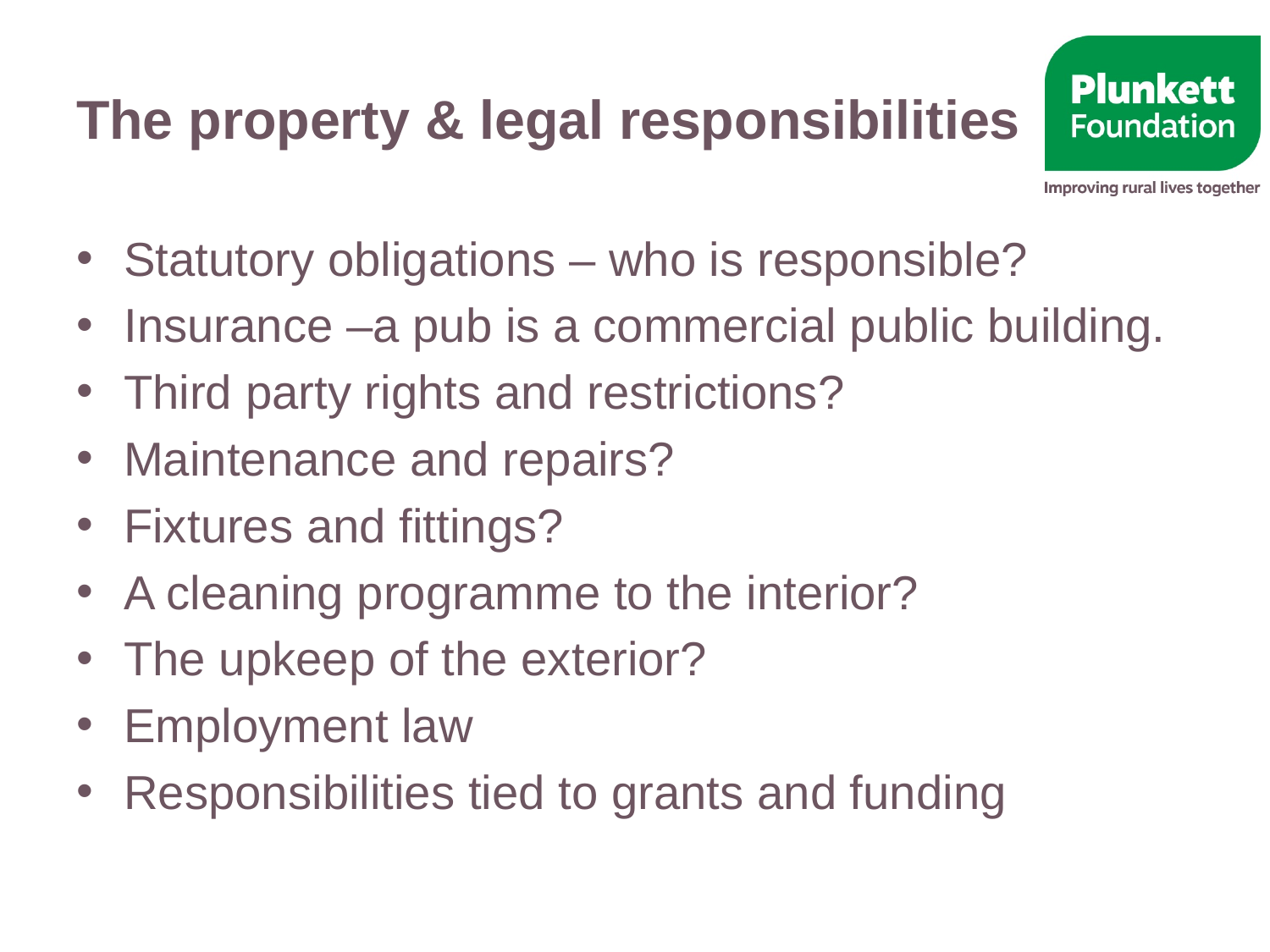

# The property & legal responsibilities
Statutory obligations – who is responsible?
Insurance –a pub is a commercial public building.
Third party rights and restrictions?
Maintenance and repairs?
Fixtures and fittings?
A cleaning programme to the interior?
The upkeep of the exterior?
Employment law
Responsibilities tied to grants and funding